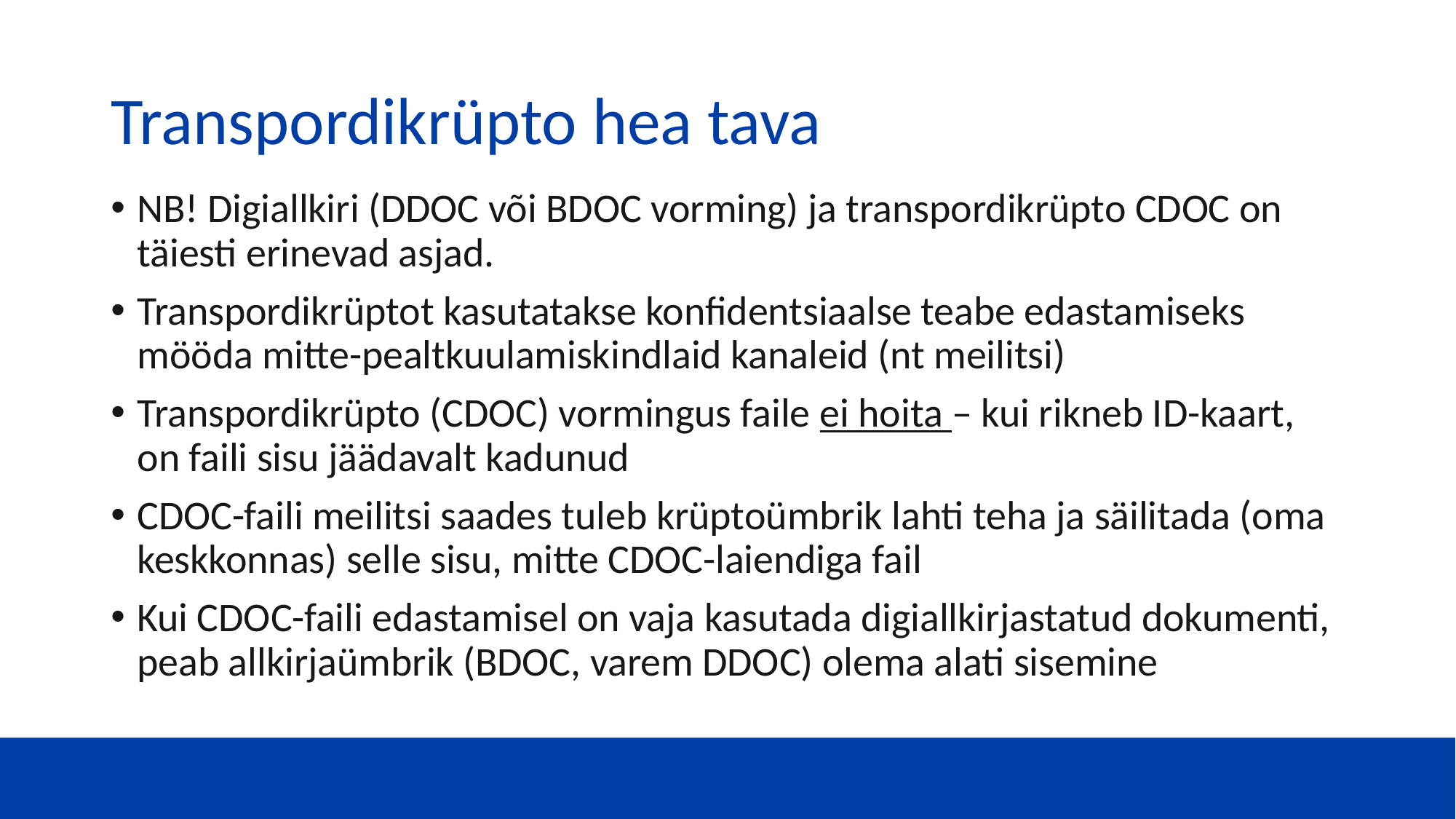

# Transpordikrüpto hea tava
NB! Digiallkiri (DDOC või BDOC vorming) ja transpordikrüpto CDOC on täiesti erinevad asjad.
Transpordikrüptot kasutatakse konfidentsiaalse teabe edastamiseks mööda mitte-pealtkuulamiskindlaid kanaleid (nt meilitsi)
Transpordikrüpto (CDOC) vormingus faile ei hoita – kui rikneb ID-kaart, on faili sisu jäädavalt kadunud
CDOC-faili meilitsi saades tuleb krüptoümbrik lahti teha ja säilitada (oma keskkonnas) selle sisu, mitte CDOC-laiendiga fail
Kui CDOC-faili edastamisel on vaja kasutada digiallkirjastatud dokumenti, peab allkirjaümbrik (BDOC, varem DDOC) olema alati sisemine